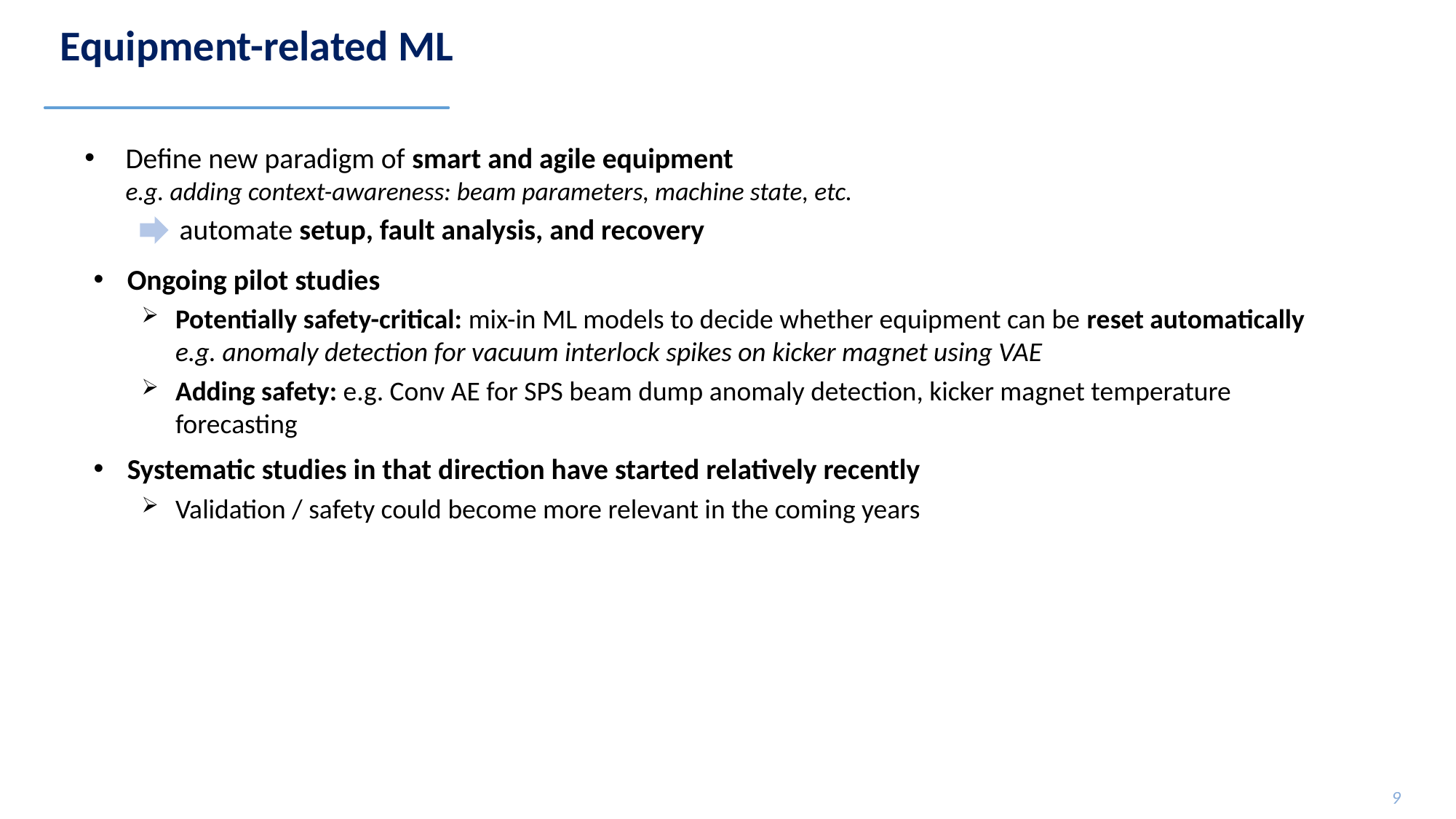

# Equipment-related ML
Define new paradigm of smart and agile equipment
e.g. adding context-awareness: beam parameters, machine state, etc.
	automate setup, fault analysis, and recovery
Ongoing pilot studies
Potentially safety-critical: mix-in ML models to decide whether equipment can be reset automatically
e.g. anomaly detection for vacuum interlock spikes on kicker magnet using VAE
Adding safety: e.g. Conv AE for SPS beam dump anomaly detection, kicker magnet temperature forecasting
Systematic studies in that direction have started relatively recently
Validation / safety could become more relevant in the coming years

9